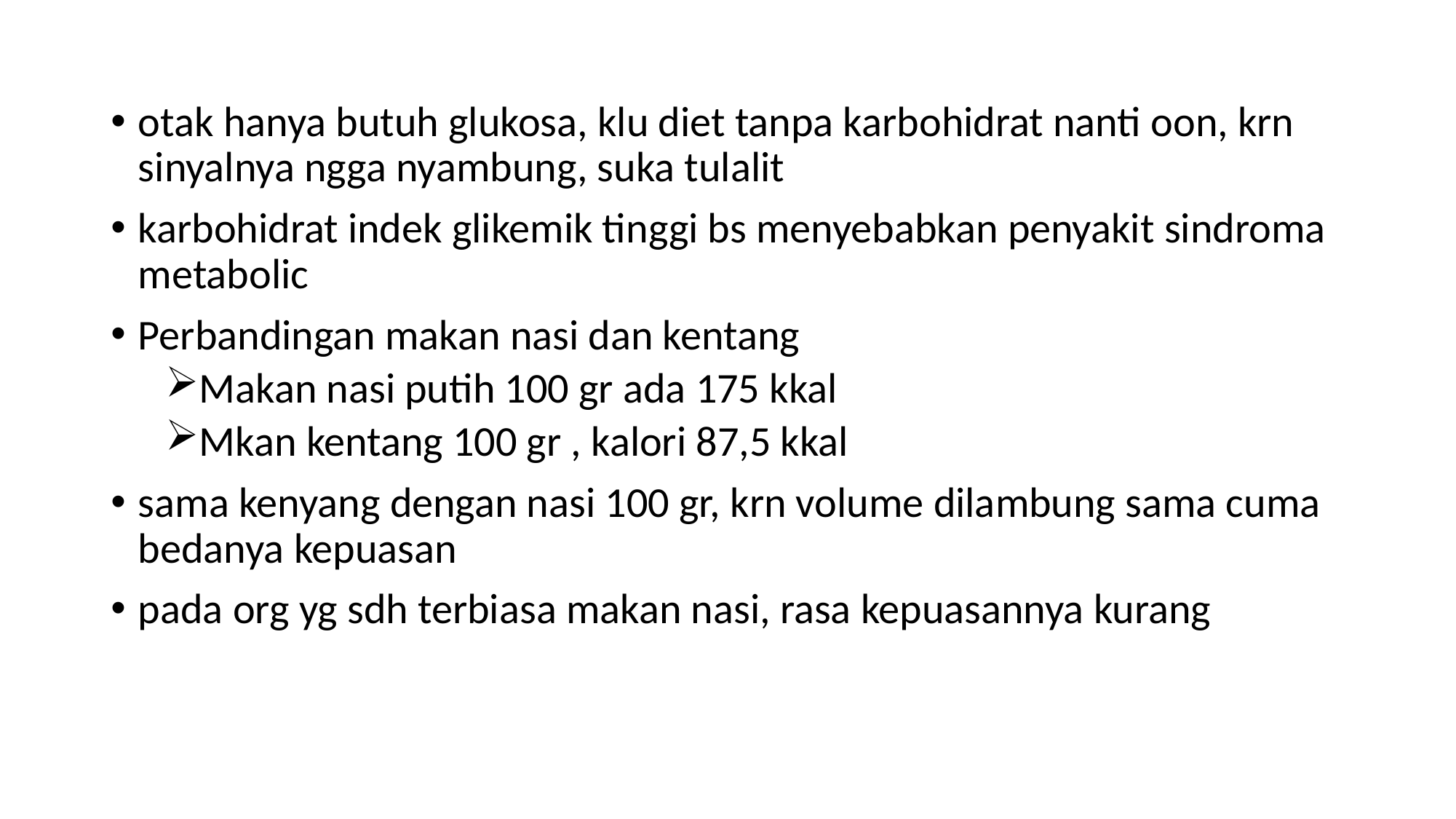

otak hanya butuh glukosa, klu diet tanpa karbohidrat nanti oon, krn sinyalnya ngga nyambung, suka tulalit
karbohidrat indek glikemik tinggi bs menyebabkan penyakit sindroma metabolic
Perbandingan makan nasi dan kentang
Makan nasi putih 100 gr ada 175 kkal
Mkan kentang 100 gr , kalori 87,5 kkal
sama kenyang dengan nasi 100 gr, krn volume dilambung sama cuma bedanya kepuasan
pada org yg sdh terbiasa makan nasi, rasa kepuasannya kurang